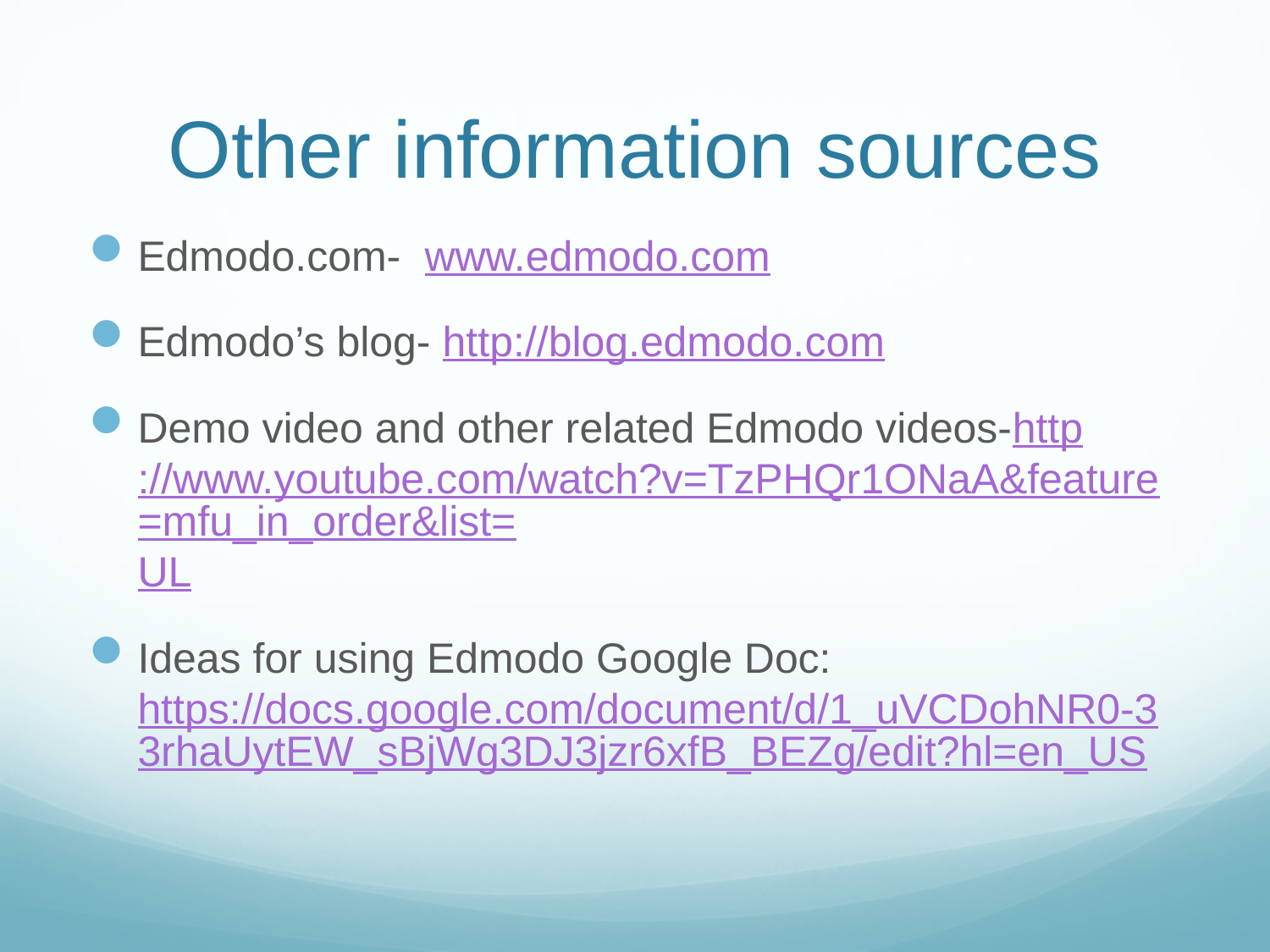

# Other information sources
Edmodo.com-  www.edmodo.com
Edmodo’s blog- http://blog.edmodo.com
Demo video and other related Edmodo videos-http://www.youtube.com/watch?v=TzPHQr1ONaA&feature=mfu_in_order&list=UL
Ideas for using Edmodo Google Doc:  https://docs.google.com/document/d/1_uVCDohNR0-33rhaUytEW_sBjWg3DJ3jzr6xfB_BEZg/edit?hl=en_US